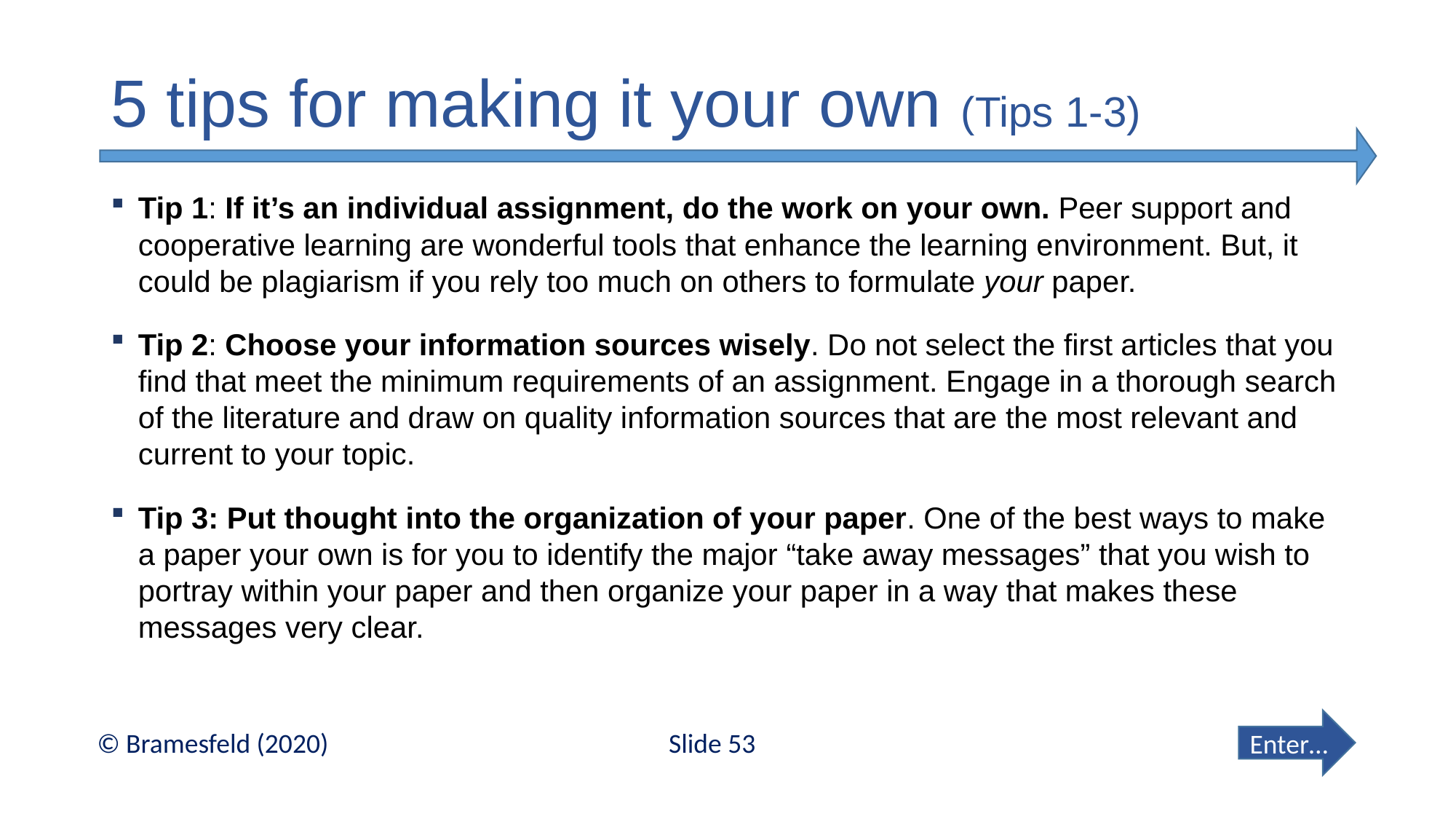

# 5 tips for making it your own (Tips 1-3)
Tip 1: If it’s an individual assignment, do the work on your own. Peer support and cooperative learning are wonderful tools that enhance the learning environment. But, it could be plagiarism if you rely too much on others to formulate your paper.
Tip 2: Choose your information sources wisely. Do not select the first articles that you find that meet the minimum requirements of an assignment. Engage in a thorough search of the literature and draw on quality information sources that are the most relevant and current to your topic.
Tip 3: Put thought into the organization of your paper. One of the best ways to make a paper your own is for you to identify the major “take away messages” that you wish to portray within your paper and then organize your paper in a way that makes these messages very clear.